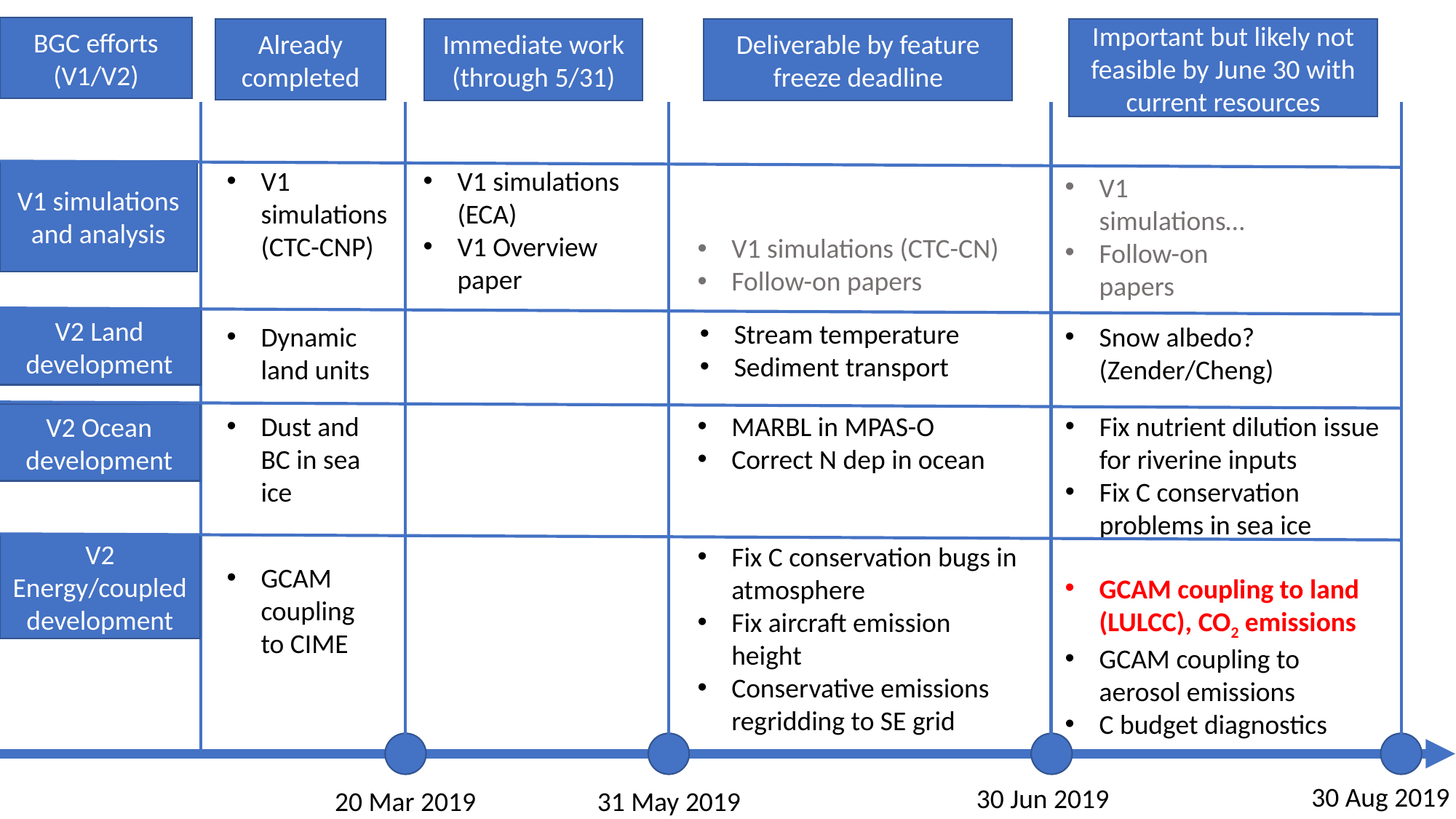

BGC efforts (V1/V2)
Already completed
Immediate work (through 5/31)
Deliverable by feature freeze deadline
Important but likely not feasible by June 30 with current resources
V1 simulations (CTC-CNP)
V1 simulations (ECA)
V1 Overview paper
V1 simulations and analysis
V1 simulations…
Follow-on papers
V1 simulations (CTC-CN)
Follow-on papers
V2 Land development
Stream temperature
Sediment transport
Snow albedo? (Zender/Cheng)
Dynamic land units
Dust and BC in sea ice
V2 Ocean development
MARBL in MPAS-O
Correct N dep in ocean
Fix nutrient dilution issue for riverine inputs
Fix C conservation problems in sea ice
Fix C conservation bugs in atmosphere
Fix aircraft emission height
Conservative emissions regridding to SE grid
V2 Energy/coupled development
GCAM coupling to CIME
GCAM coupling to land (LULCC), CO2 emissions
GCAM coupling to aerosol emissions
C budget diagnostics

30 Aug 2019
30 Jun 2019
20 Mar 2019
31 May 2019